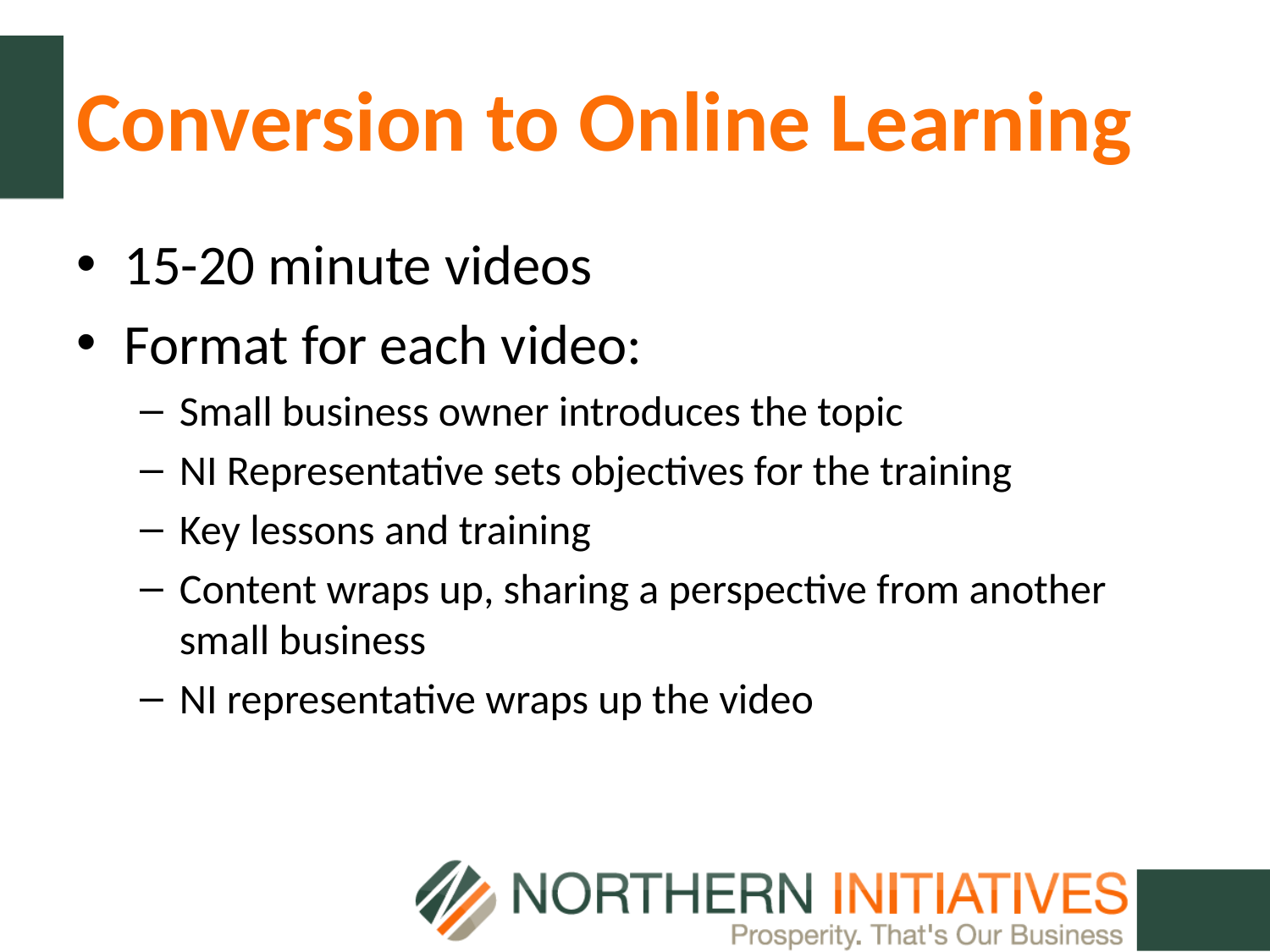

# Conversion to Online Learning
15-20 minute videos
Format for each video:
Small business owner introduces the topic
NI Representative sets objectives for the training
Key lessons and training
Content wraps up, sharing a perspective from another small business
NI representative wraps up the video